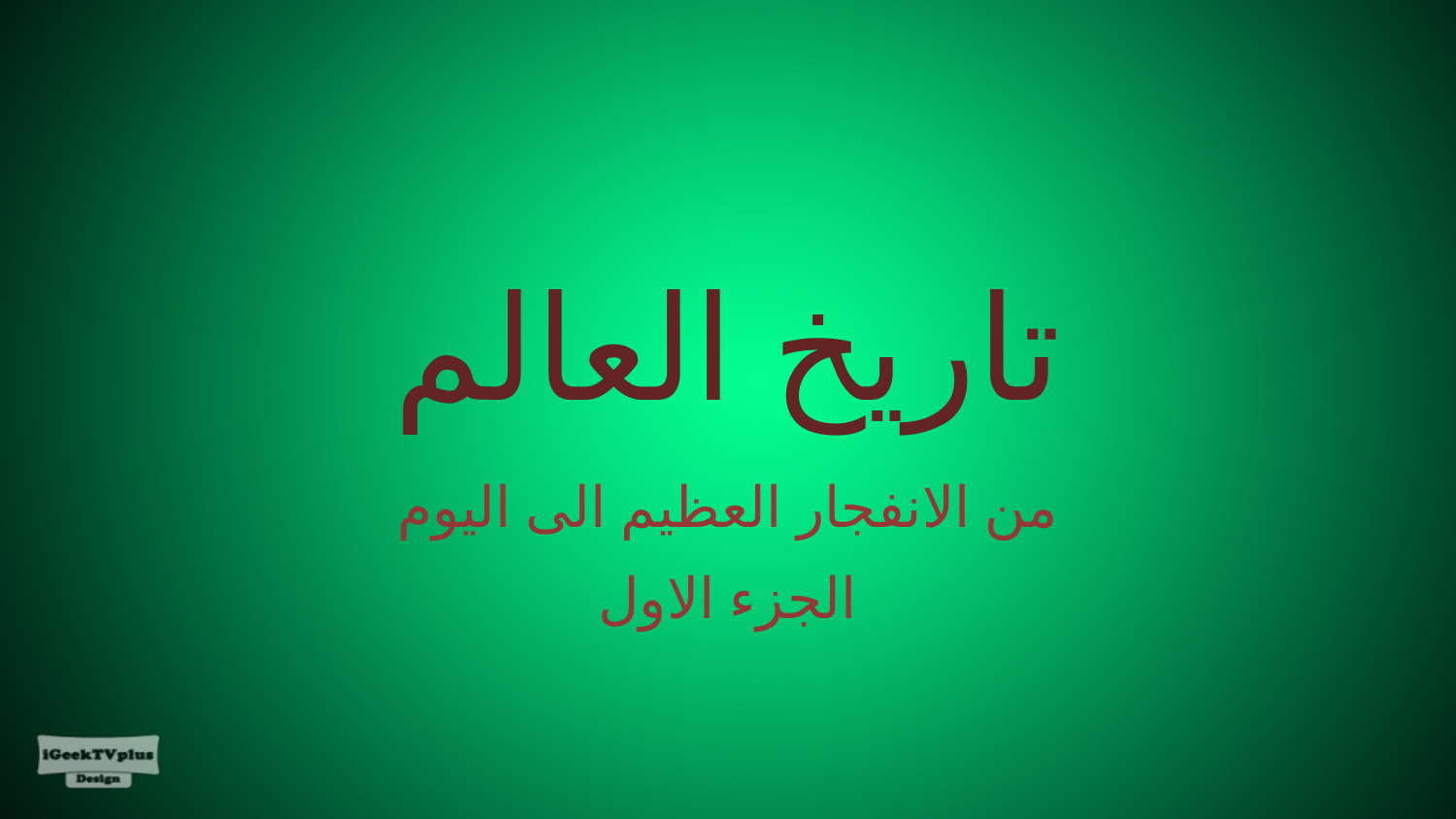

# تاريخ العالم
من الانفجار العظيم الى اليوم
الجزء الاول